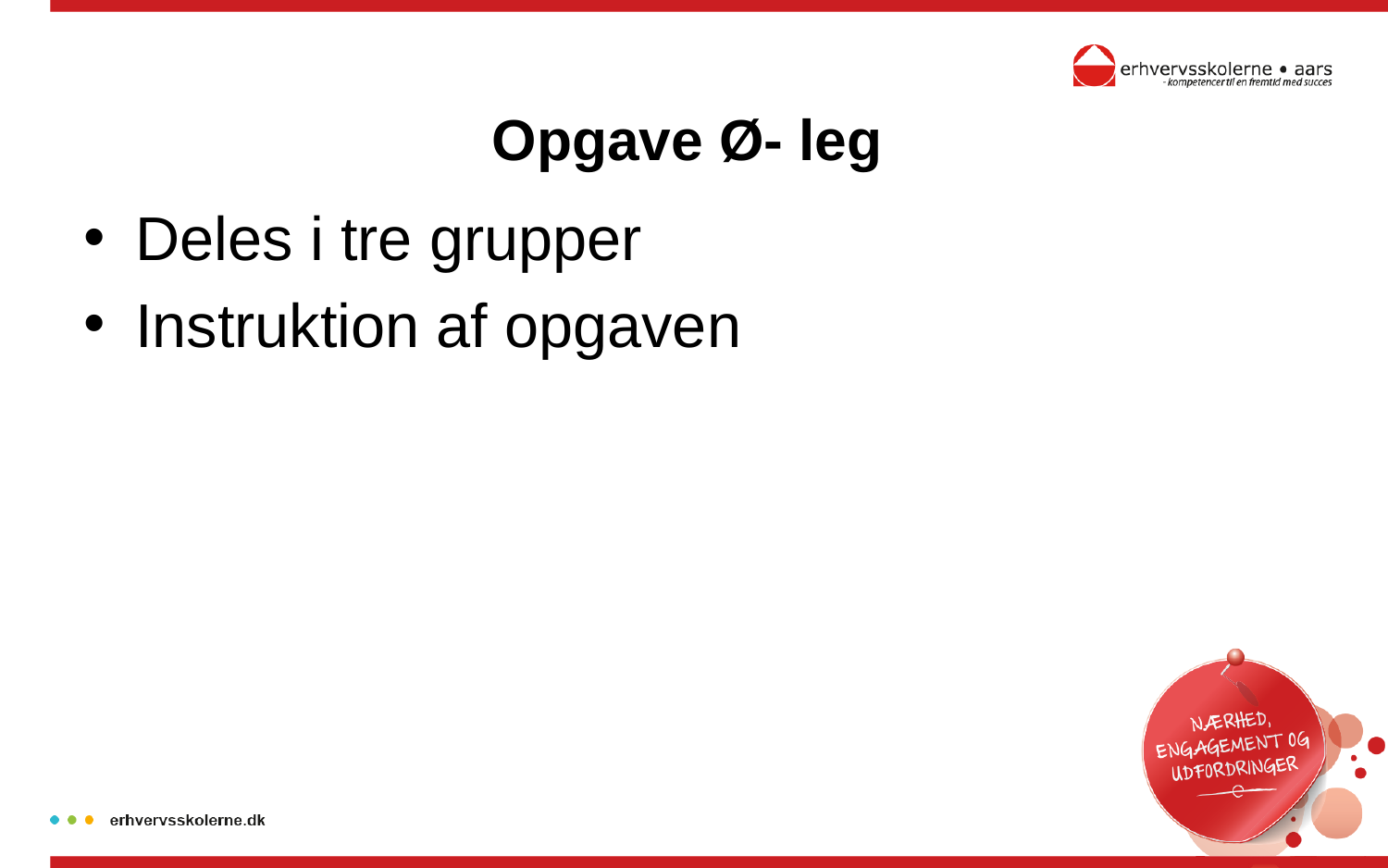

# Opgave Ø- leg
Deles i tre grupper
Instruktion af opgaven